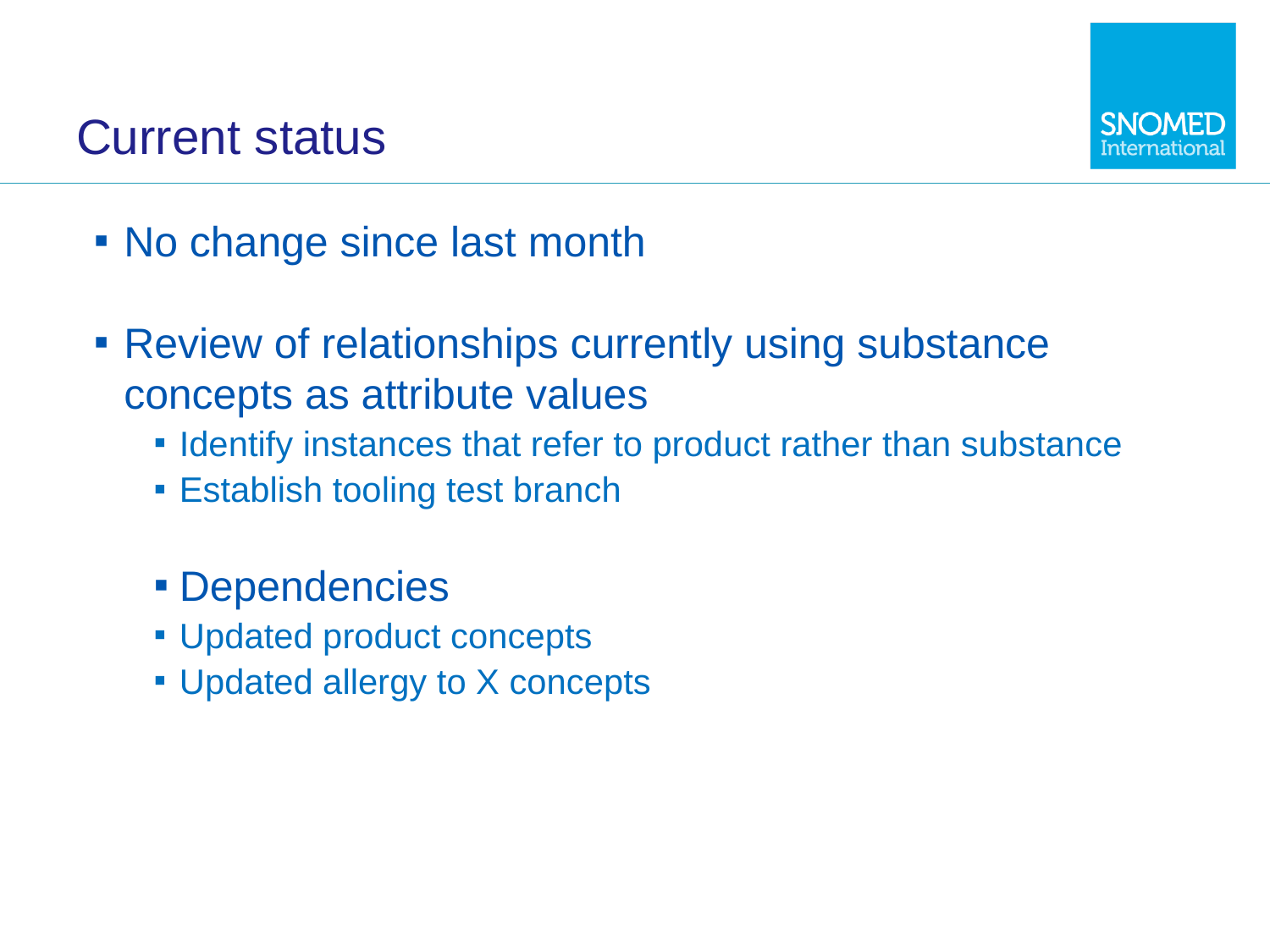

# Current status
No change since last month

Review of relationships currently using substance concepts as attribute values
Identify instances that refer to product rather than substance
Establish tooling test branch

Dependencies
Updated product concepts
Updated allergy to X concepts